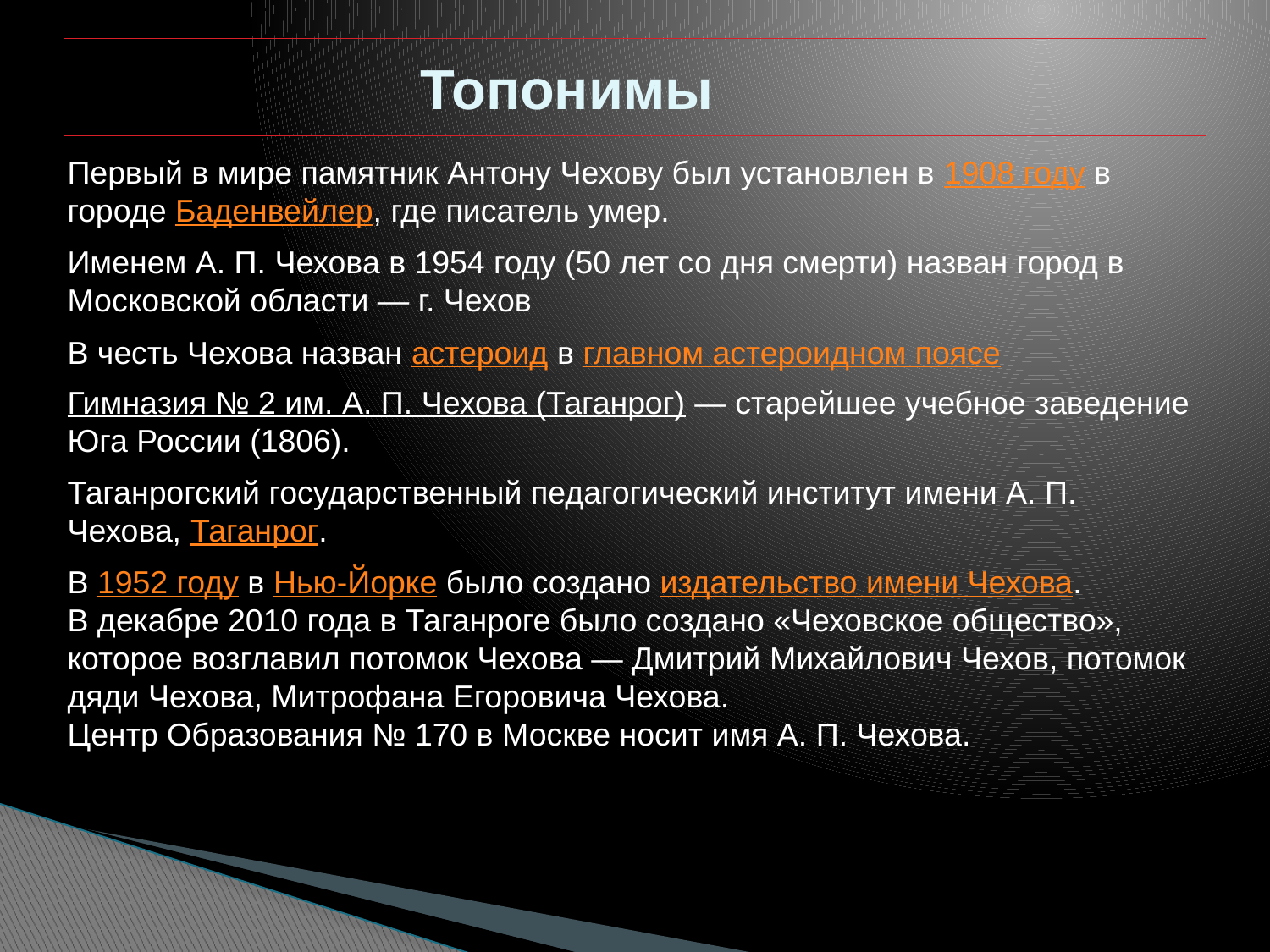

# Топонимы
Первый в мире памятник Антону Чехову был установлен в 1908 году в городе Баденвейлер, где писатель умер.

Именем А. П. Чехова в 1954 году (50 лет со дня смерти) назван город в Московской области — г. Чехов
В честь Чехова назван астероид в главном астероидном поясе

Гимназия № 2 им. А. П. Чехова (Таганрог) — старейшее учебное заведение Юга России (1806).

Таганрогский государственный педагогический институт имени А. П. Чехова, Таганрог.
В 1952 году в Нью-Йорке было создано издательство имени Чехова.
В декабре 2010 года в Таганроге было создано «Чеховское общество», которое возглавил потомок Чехова — Дмитрий Михайлович Чехов, потомок дяди Чехова, Митрофана Егоровича Чехова.
Центр Образования № 170 в Москве носит имя А. П. Чехова.